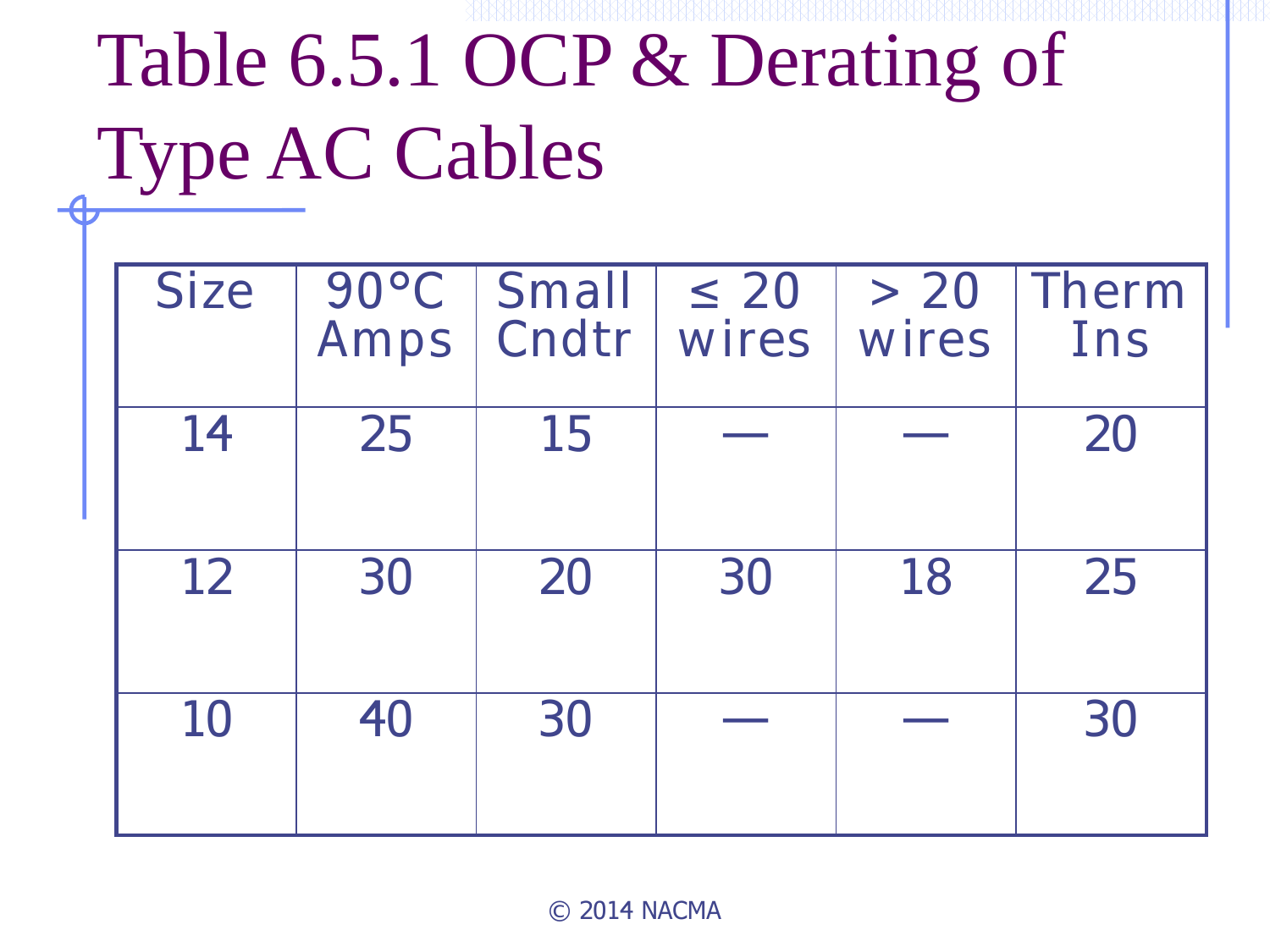

# Table 6.5.1 OCP & Derating of Type AC Cables
| Size | 90°C Amps | Small Cndtr | ≤ 20 wires | > 20 wires | Therm Ins |
| --- | --- | --- | --- | --- | --- |
| 14 | 25 | 15 | — | — | 20 |
| 12 | 30 | 20 | 30 | 18 | 25 |
| 10 | 40 | 30 | — | — | 30 |
© 2014 NACMA